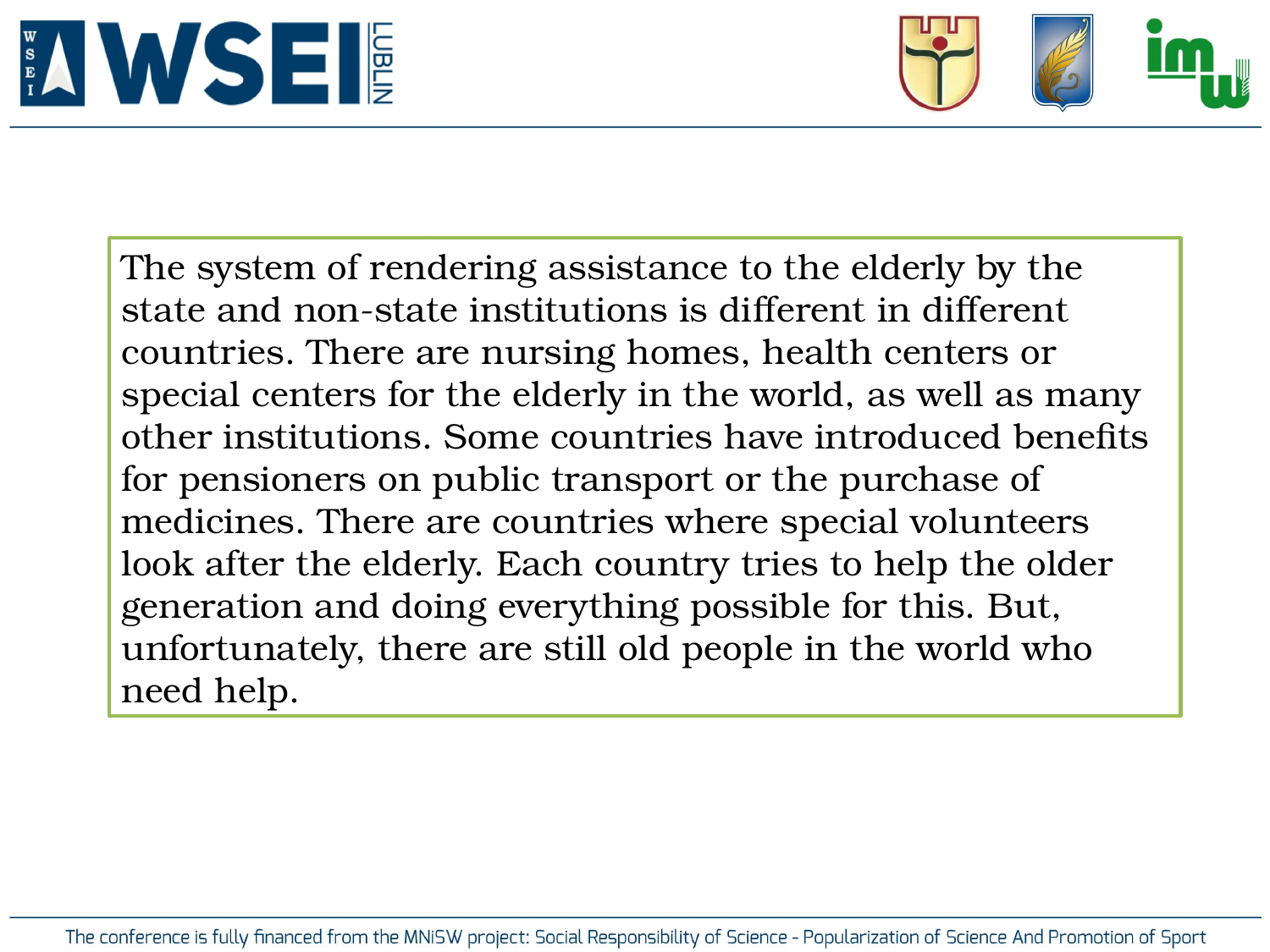

The system of rendering assistance to the elderly by the state and non-state institutions is different in different countries. There are nursing homes, health centers or special centers for the elderly in the world, as well as many other institutions. Some countries have introduced benefits for pensioners on public transport or the purchase of medicines. There are countries where special volunteers look after the elderly. Each country tries to help the older generation and doing everything possible for this. But, unfortunately, there are still old people in the world who need help.